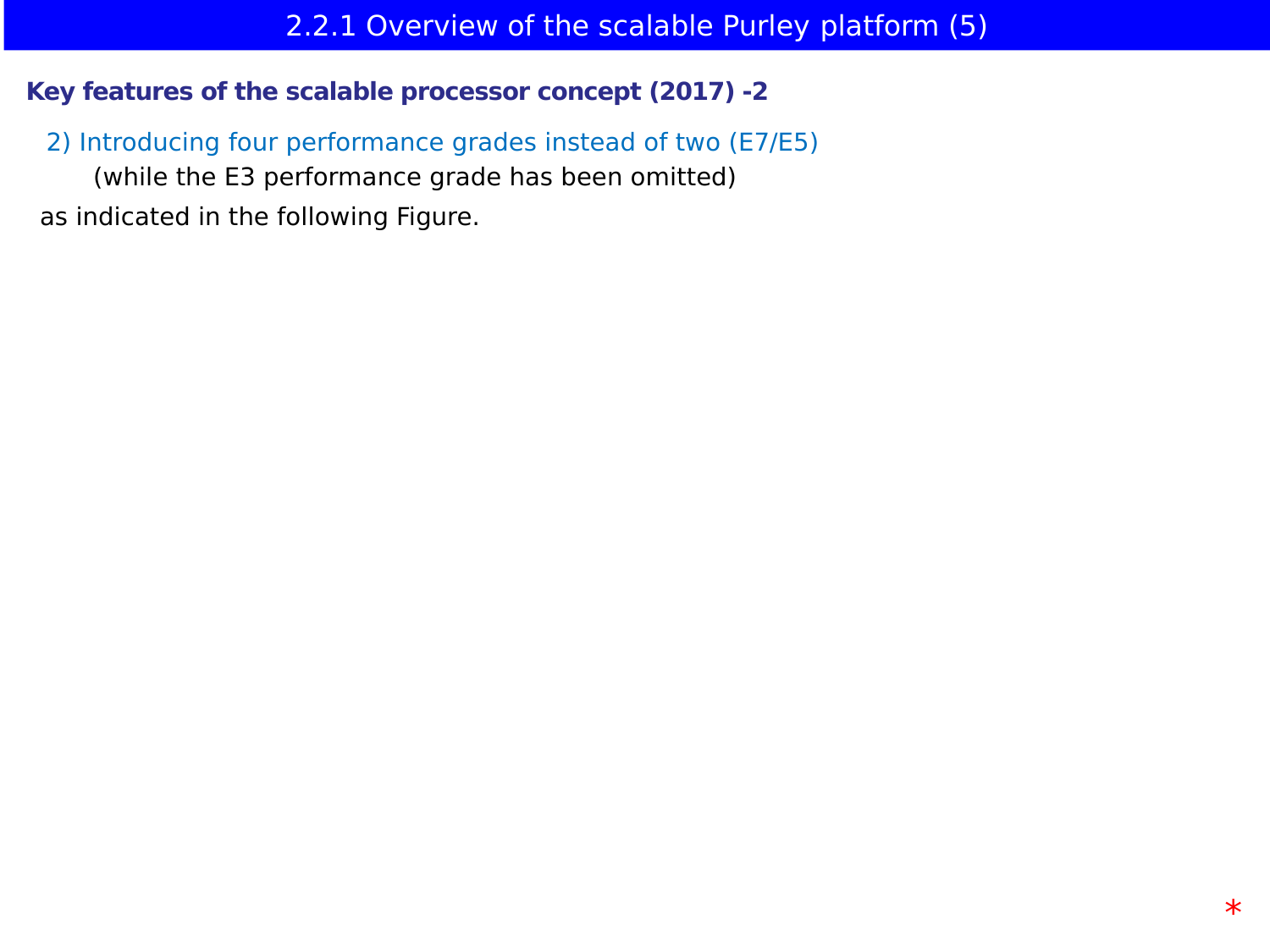

# 2.2.1 Overview of the scalable Purley platform (5)
Key features of the scalable processor concept (2017) -2
2) Introducing four performance grades instead of two (E7/E5)
      (while the E3 performance grade has been omitted)
    as indicated in the following Figure.
*